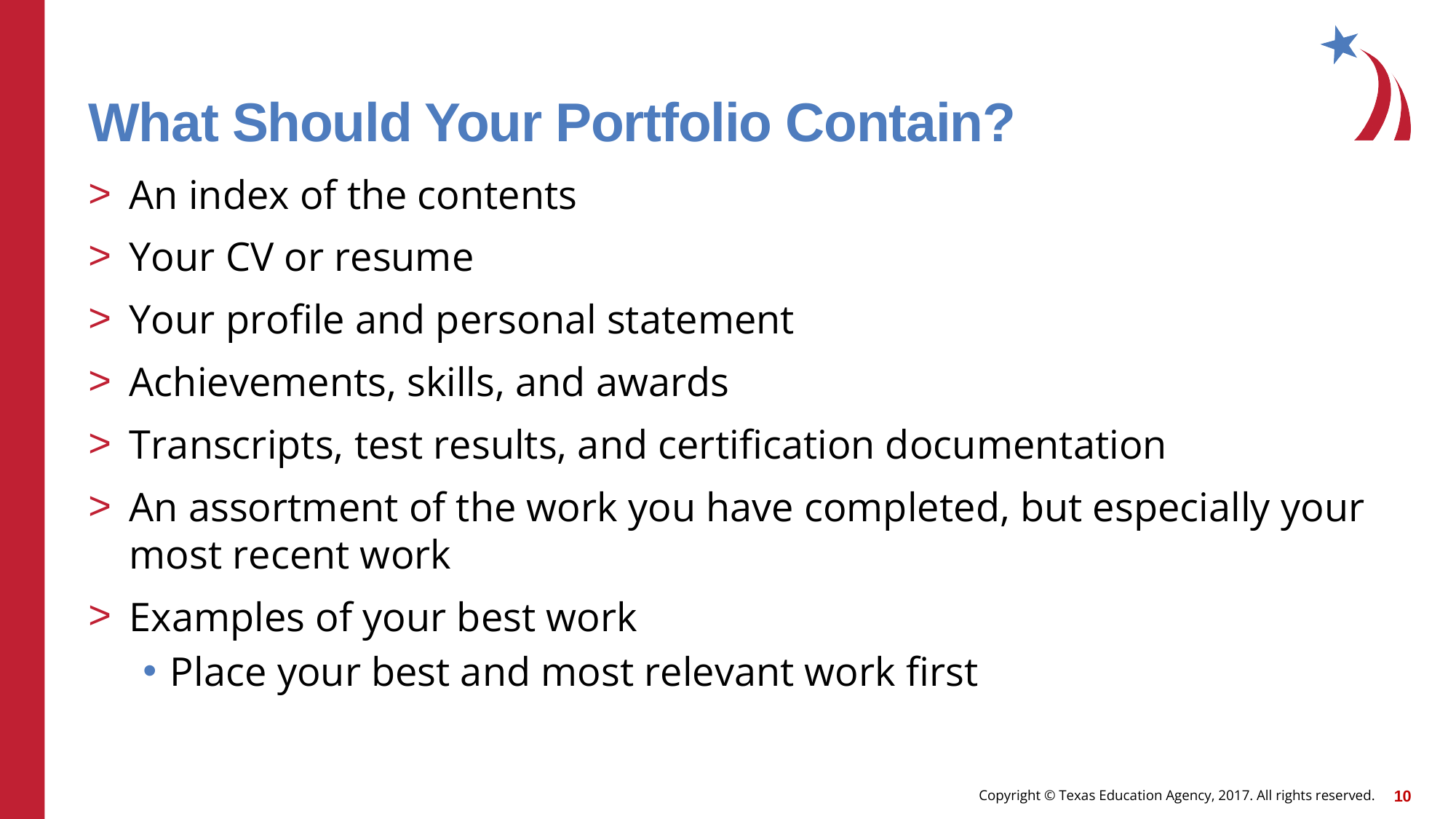

# What Should Your Portfolio Contain?
An index of the contents
Your CV or resume
Your profile and personal statement
Achievements, skills, and awards
Transcripts, test results, and certification documentation
An assortment of the work you have completed, but especially your most recent work
Examples of your best work
Place your best and most relevant work first